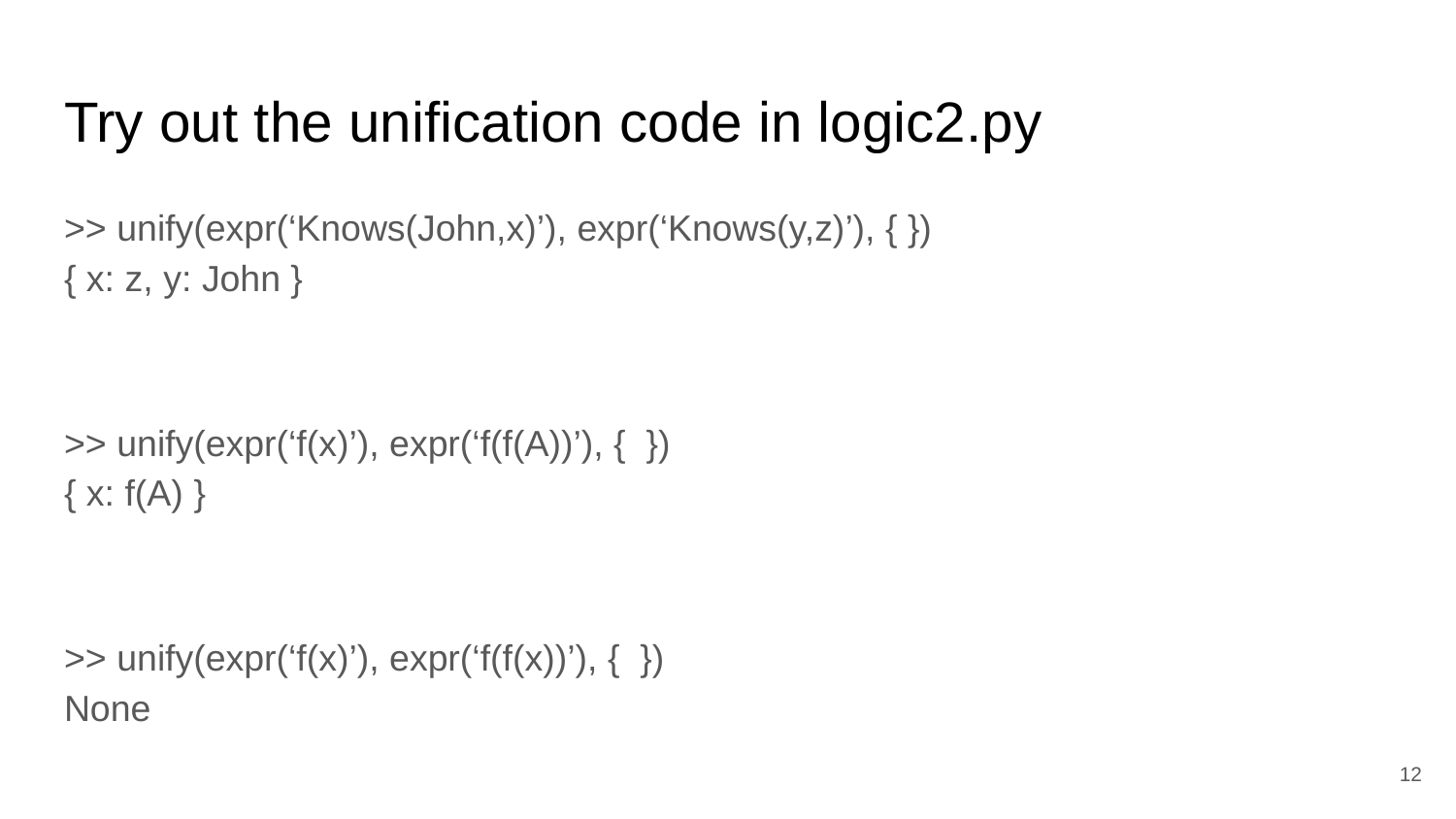

# Try out the unification code in logic2.py
>> unify(expr(‘Knows(John,x)’), expr(‘Knows(y,z)’), { })
{ x: z, y: John }

>> unify(expr(‘f(x)’), expr(‘f(f(A))’), {  })
{ x: f(A) }

>> unify(expr(‘f(x)’), expr(‘f(f(x))’), {  })
None
12